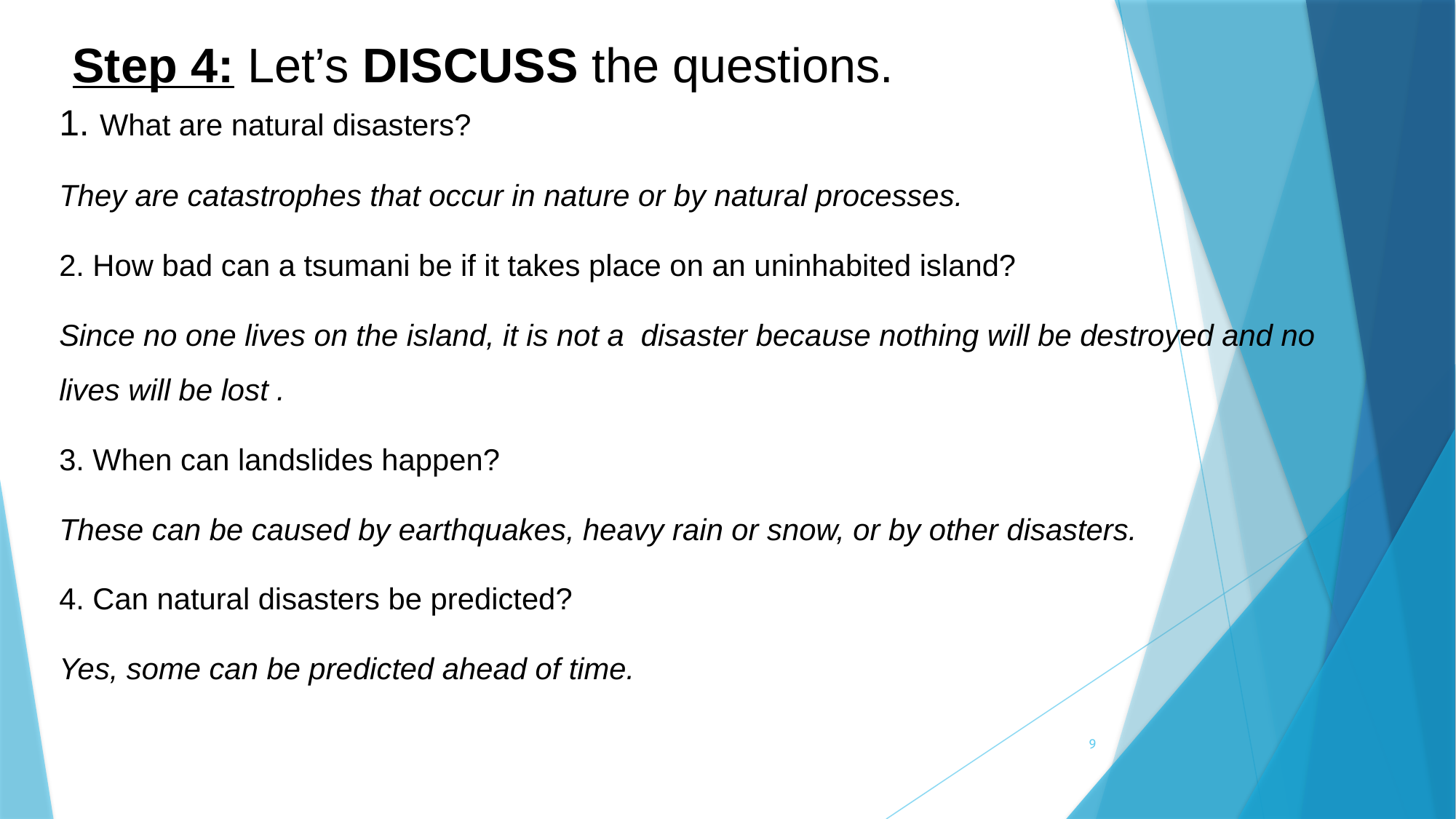

Step 4: Let’s DISCUSS the questions.
1. What are natural disasters?
They are catastrophes that occur in nature or by natural processes.
2. How bad can a tsumani be if it takes place on an uninhabited island?
Since no one lives on the island, it is not a  disaster because nothing will be destroyed and no lives will be lost .
3. When can landslides happen?
These can be caused by earthquakes, heavy rain or snow, or by other disasters.
4. Can natural disasters be predicted?
Yes, some can be predicted ahead of time.

9